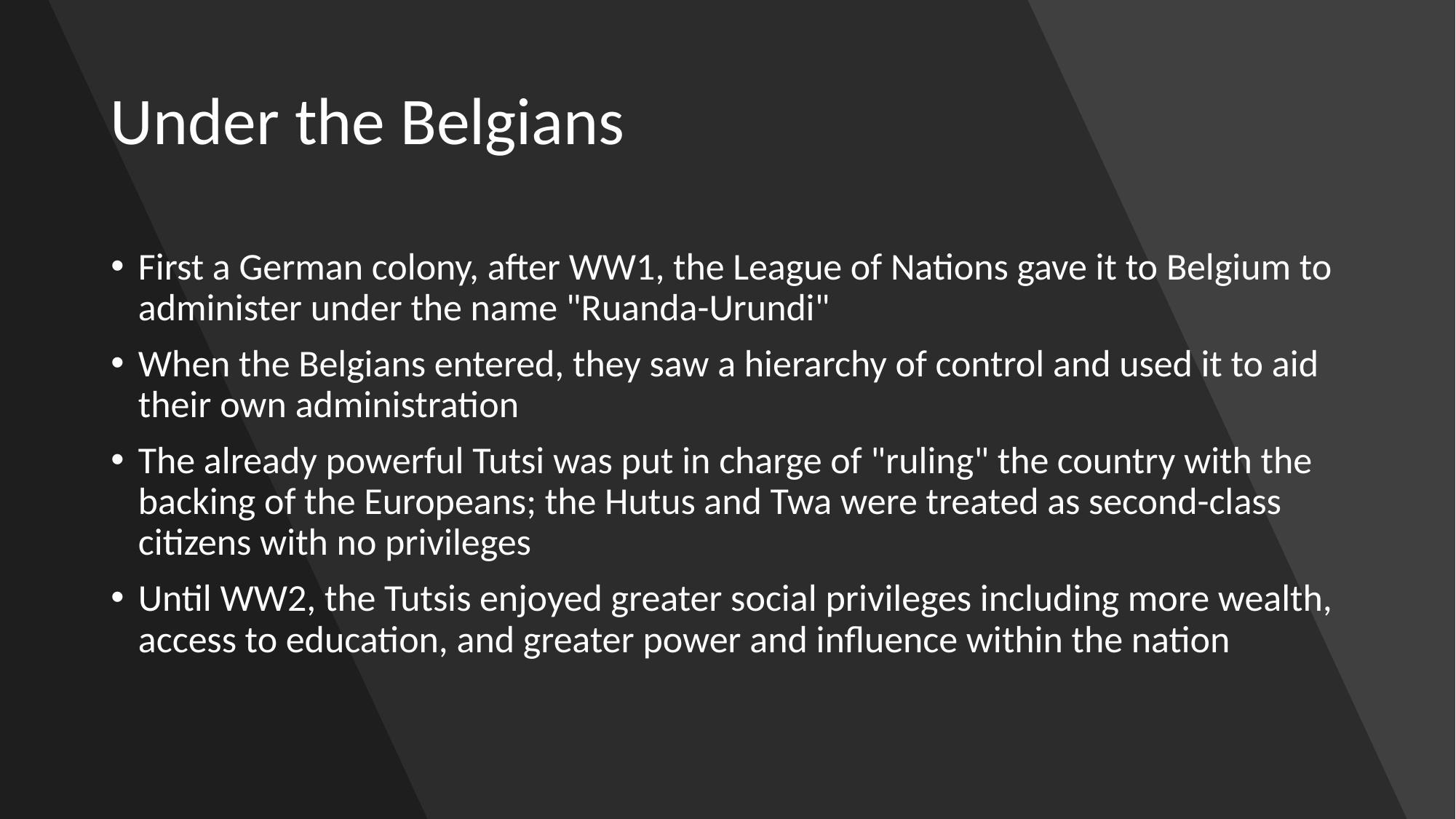

# Under the Belgians
First a German colony, after WW1, the League of Nations gave it to Belgium to administer under the name "Ruanda-Urundi"
When the Belgians entered, they saw a hierarchy of control and used it to aid their own administration
The already powerful Tutsi was put in charge of "ruling" the country with the backing of the Europeans; the Hutus and Twa were treated as second-class citizens with no privileges
Until WW2, the Tutsis enjoyed greater social privileges including more wealth, access to education, and greater power and influence within the nation